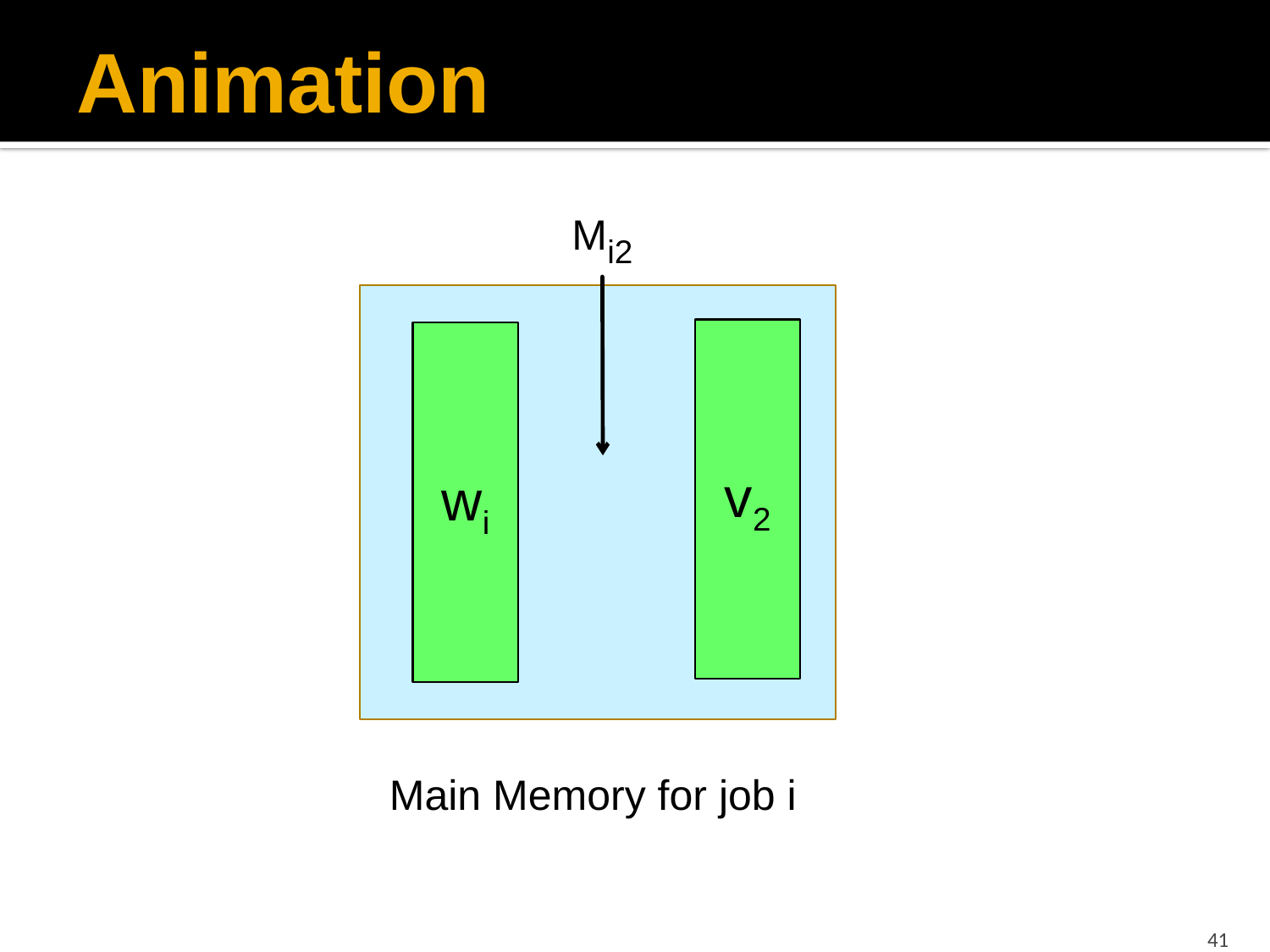

# Animation
Mi2

v2
wi
Main Memory for job i
41